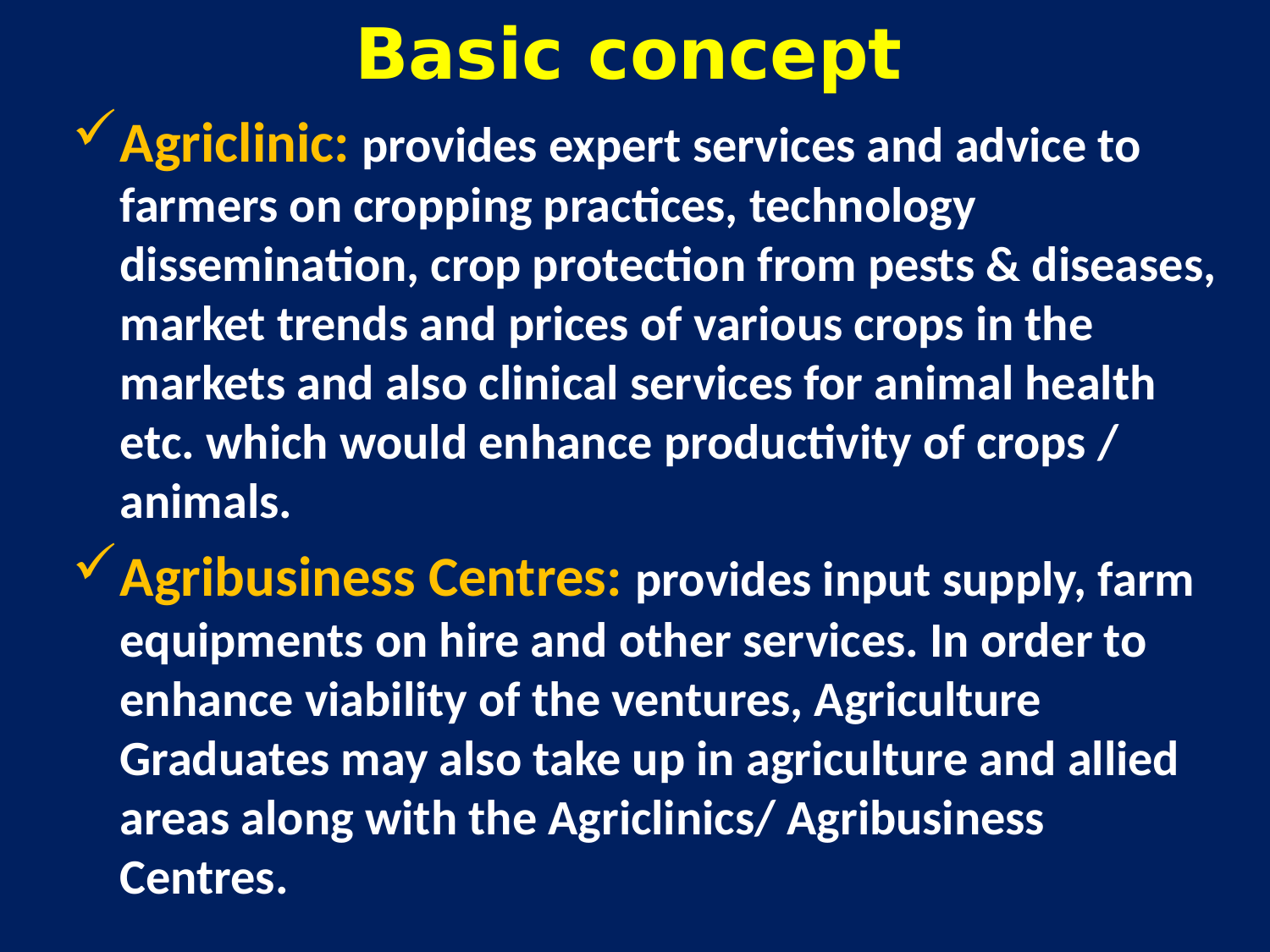

# Basic concept
Agriclinic: provides expert services and advice to farmers on cropping practices, technology dissemination, crop protection from pests & diseases, market trends and prices of various crops in the markets and also clinical services for animal health etc. which would enhance productivity of crops / animals.
Agribusiness Centres: provides input supply, farm equipments on hire and other services. In order to enhance viability of the ventures, Agriculture Graduates may also take up in agriculture and allied areas along with the Agriclinics/ Agribusiness Centres.